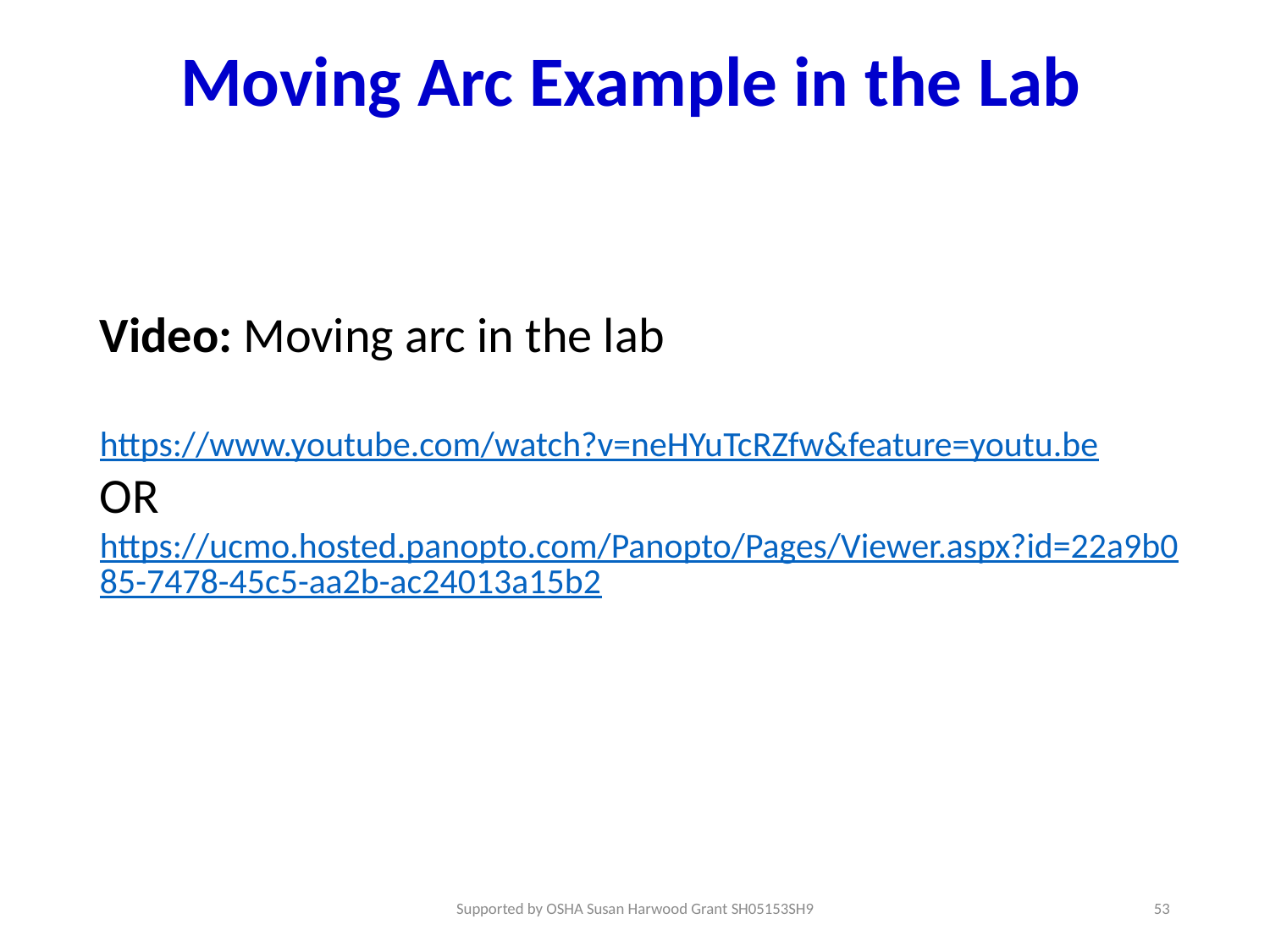

# Moving Arc Example in the Lab
Video: Moving arc in the lab

https://www.youtube.com/watch?v=neHYuTcRZfw&feature=youtu.be
OR
https://ucmo.hosted.panopto.com/Panopto/Pages/Viewer.aspx?id=22a9b085-7478-45c5-aa2b-ac24013a15b2
Supported by OSHA Susan Harwood Grant SH05153SH9
53